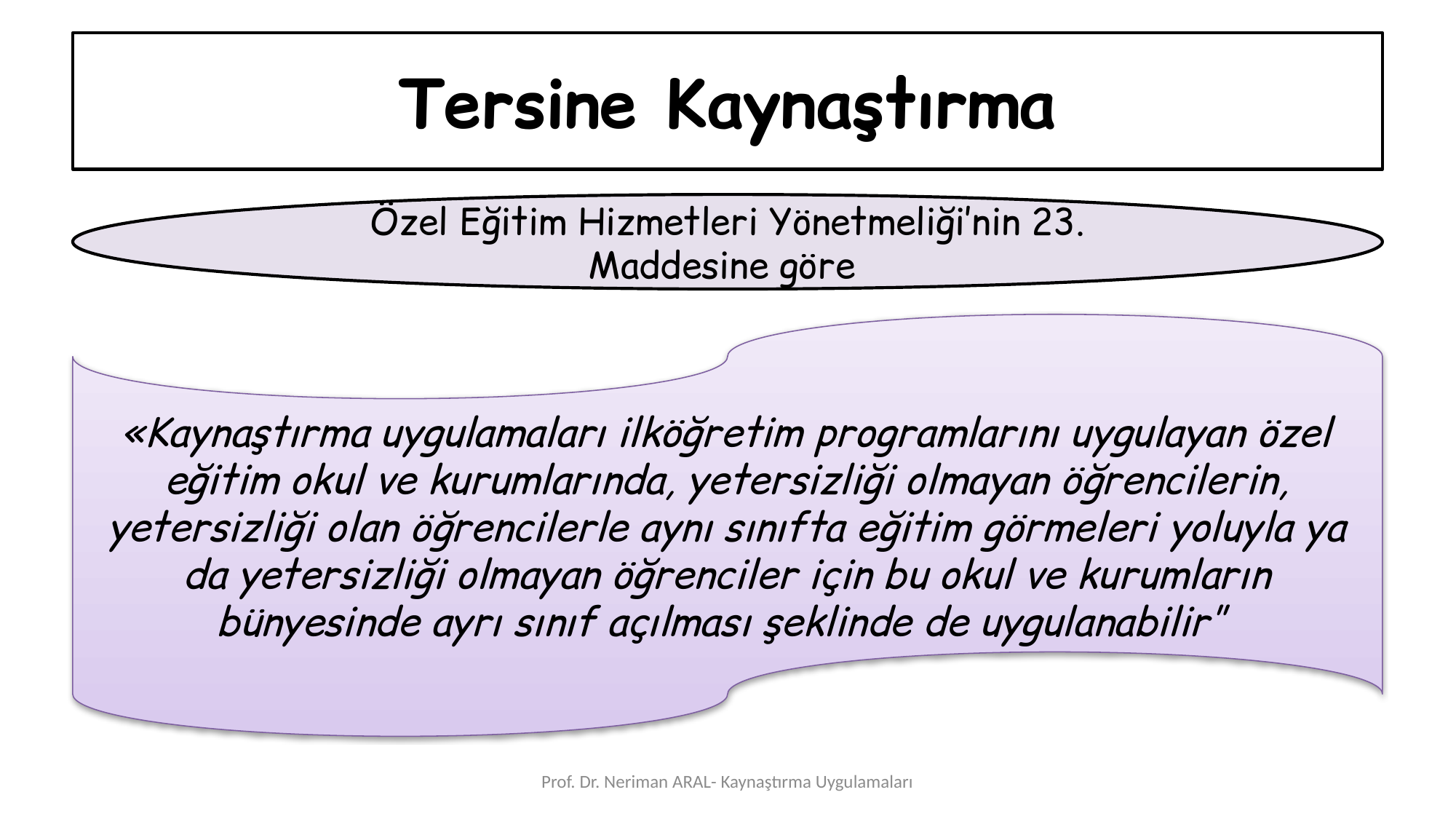

# Tersine Kaynaştırma
Özel Eğitim Hizmetleri Yönetmeliği’nin 23. Maddesine göre
«Kaynaştırma uygulamaları ilköğretim programlarını uygulayan özel eğitim okul ve kurumlarında, yetersizliği olmayan öğrencilerin, yetersizliği olan öğrencilerle aynı sınıfta eğitim görmeleri yoluyla ya da yetersizliği olmayan öğrenciler için bu okul ve kurumların bünyesinde ayrı sınıf açılması şeklinde de uygulanabilir”
Prof. Dr. Neriman ARAL- Kaynaştırma Uygulamaları